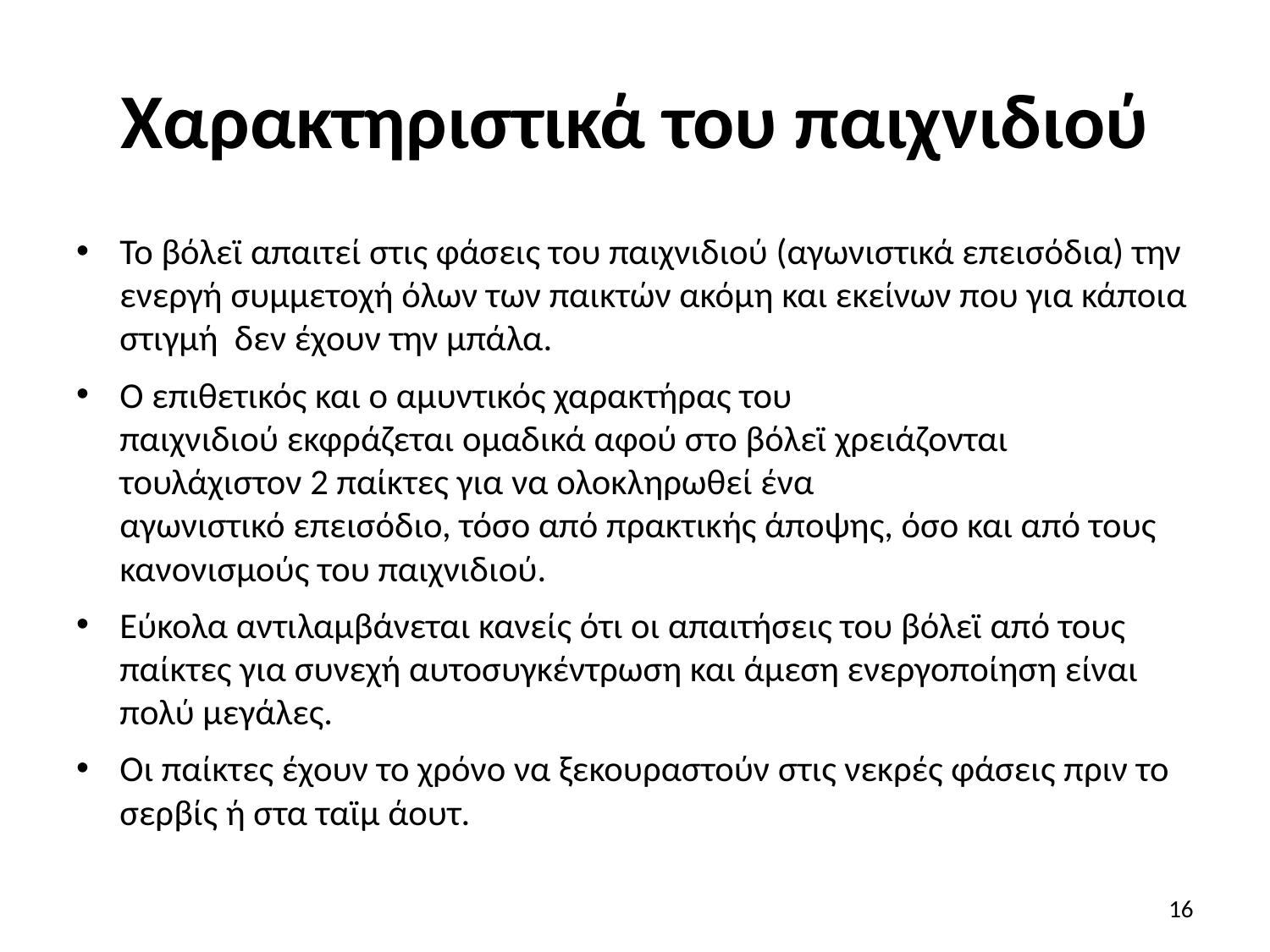

# Χαρακτηριστικά του παιχνιδιού
Το βόλεϊ απαιτεί στις φάσεις του παιχνιδιού (αγωνιστικά επεισόδια) την ενεργή συμμετοχή όλων των παικτών ακόμη και εκείνων που για κάποια στιγμή  δεν έχουν την μπάλα.
Ο επιθετικός και ο αμυντικός χαρακτήρας του
παιχνιδιού εκφράζεται ομαδικά αφού στο βόλεϊ χρειάζονται
τουλάχιστον 2 παίκτες για να ολοκληρωθεί ένα
αγωνιστικό επεισόδιο, τόσο από πρακτικής άποψης, όσο και από τους κανονισμούς του παιχνιδιού.
Εύκολα αντιλαμβάνεται κανείς ότι οι απαιτήσεις του βόλεϊ από τους παίκτες για συνεχή αυτοσυγκέντρωση και άμεση ενεργοποίηση είναι πολύ μεγάλες.
Οι παίκτες έχουν το χρόνο να ξεκουραστούν στις νεκρές φάσεις πριν το σερβίς ή στα ταϊμ άουτ.
16